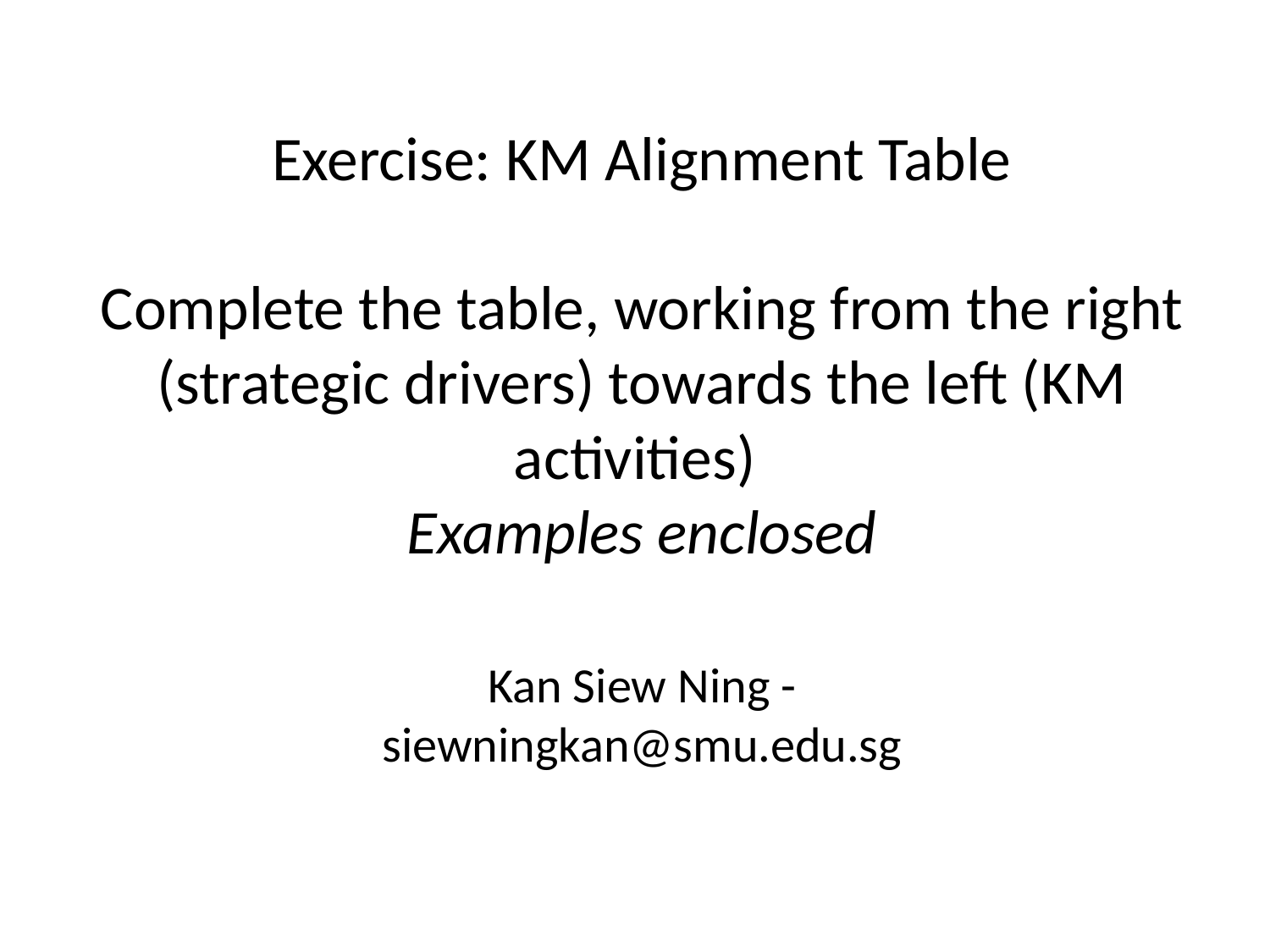

Exercise: KM Alignment Table

Complete the table, working from the right (strategic drivers) towards the left (KM activities)
Examples enclosed
Kan Siew Ning - siewningkan@smu.edu.sg